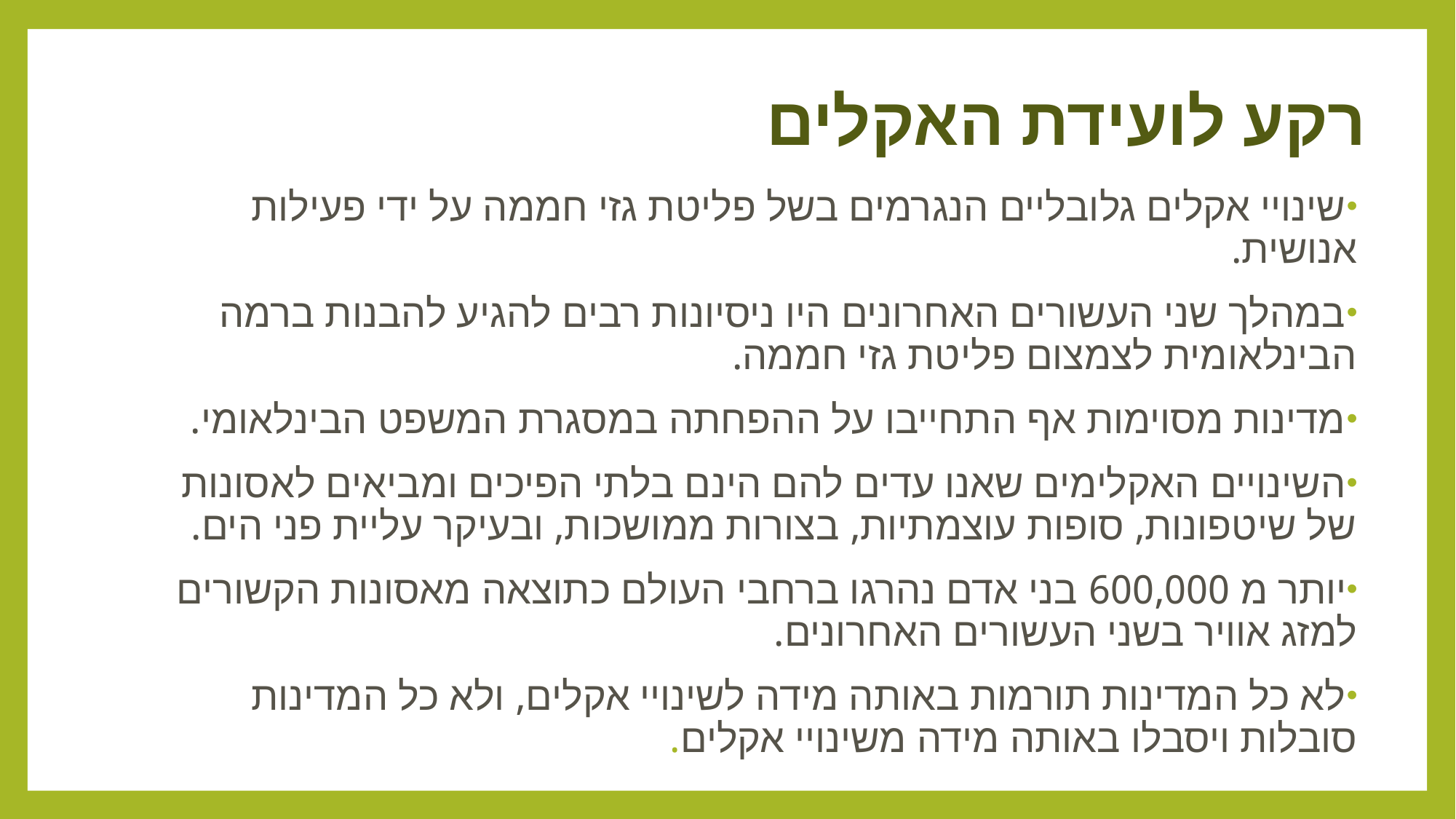

# רקע לועידת האקלים
שינויי אקלים גלובליים הנגרמים בשל פליטת גזי חממה על ידי פעילות אנושית.
במהלך שני העשורים האחרונים היו ניסיונות רבים להגיע להבנות ברמה הבינלאומית לצמצום פליטת גזי חממה.
מדינות מסוימות אף התחייבו על ההפחתה במסגרת המשפט הבינלאומי.
השינויים האקלימים שאנו עדים להם הינם בלתי הפיכים ומביאים לאסונות של שיטפונות, סופות עוצמתיות, בצורות ממושכות, ובעיקר עליית פני הים.
יותר מ 600,000 בני אדם נהרגו ברחבי העולם כתוצאה מאסונות הקשורים למזג אוויר בשני העשורים האחרונים.
לא כל המדינות תורמות באותה מידה לשינויי אקלים, ולא כל המדינות סובלות ויסבלו באותה מידה משינויי אקלים.